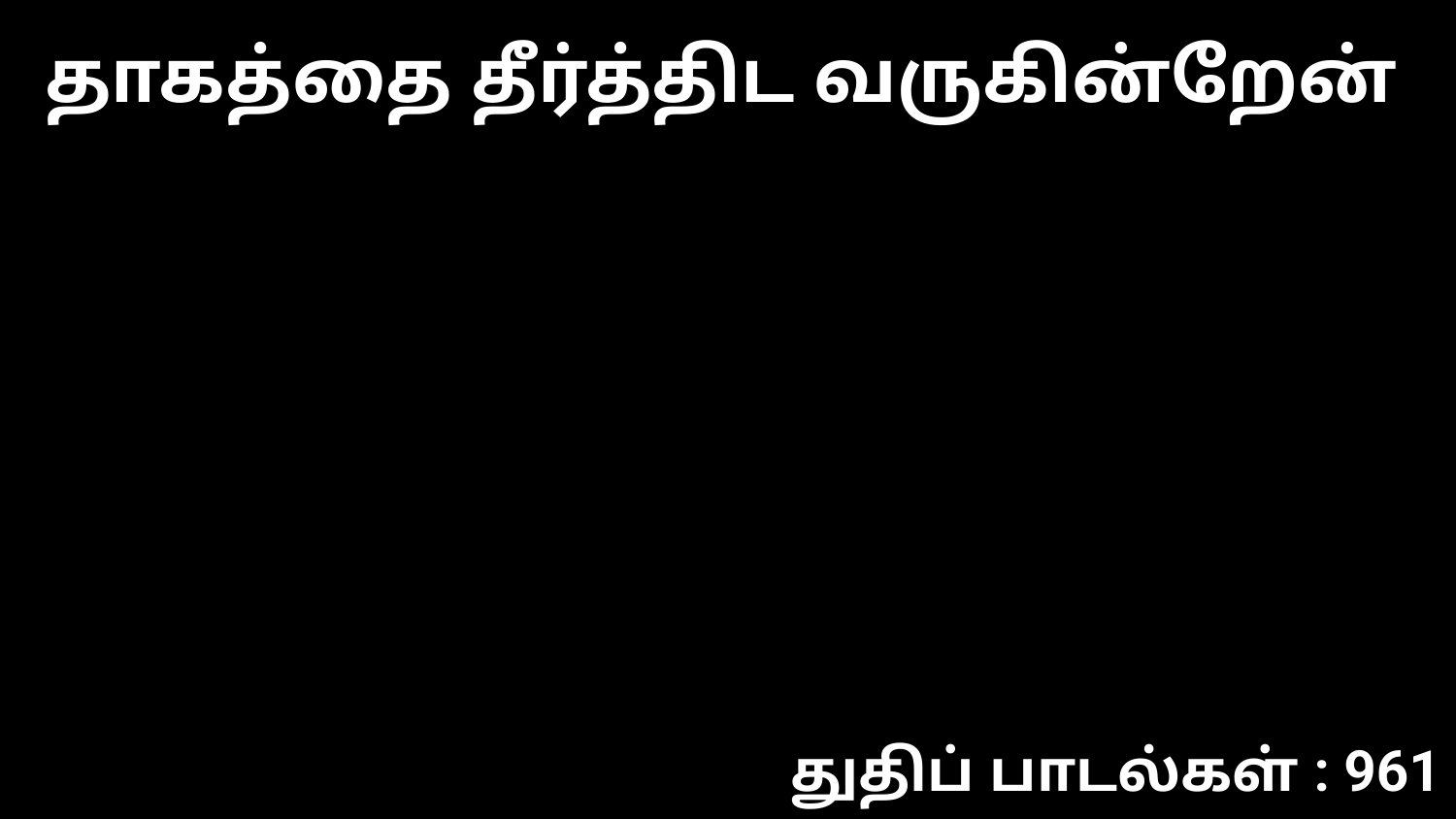

தாகத்தை தீர்த்திட வருகின்றேன்
துதிப் பாடல்கள் : 961